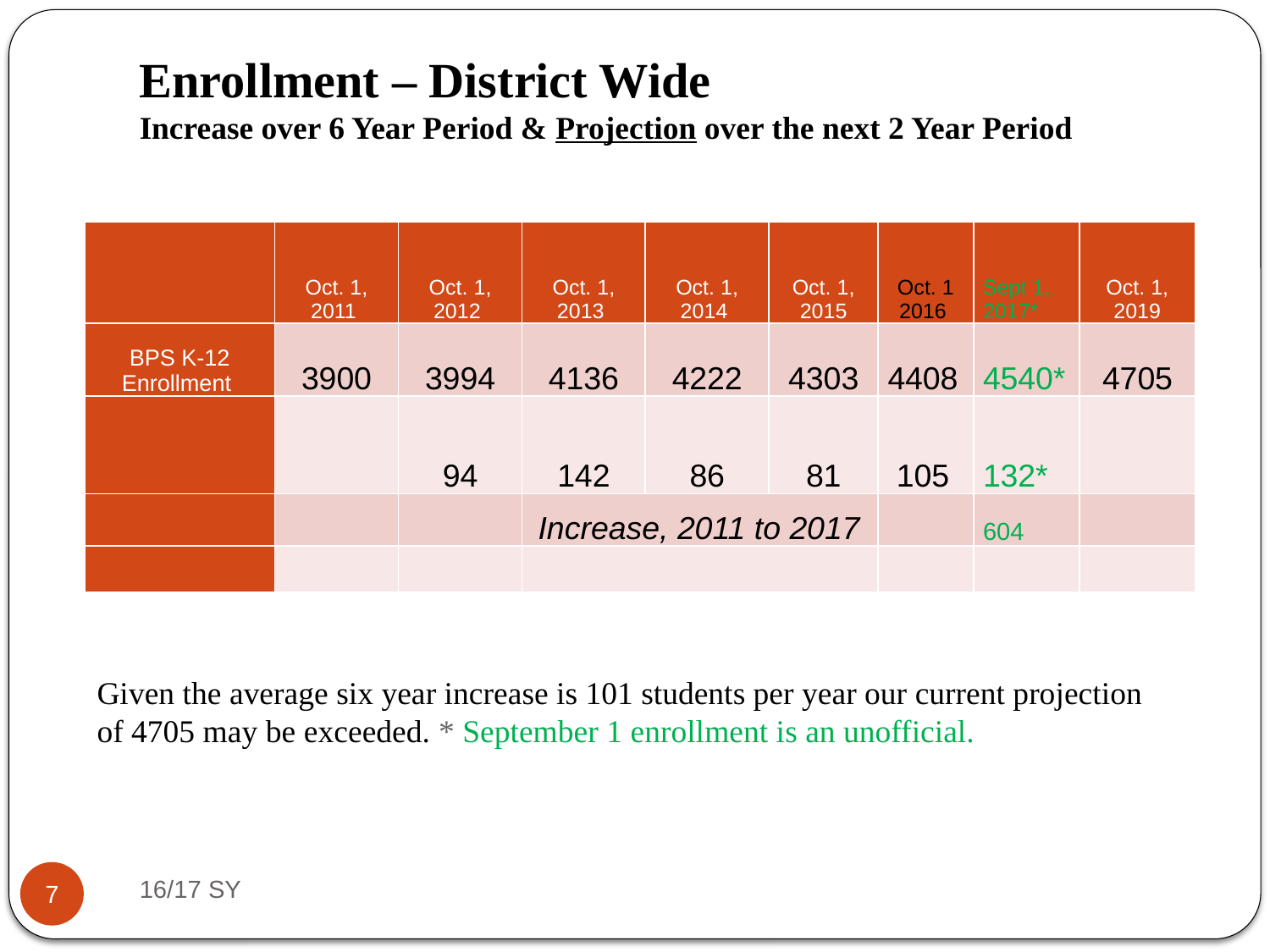

# Enrollment – District Wide Increase over 6 Year Period & Projection over the next 2 Year Period
|  | Oct. 1, 2011 | Oct. 1, 2012 | Oct. 1, 2013 | Oct. 1, 2014 | Oct. 1, 2015 | Oct. 1 2016 | Sept 1, 2017\* | Oct. 1, 2019 |
| --- | --- | --- | --- | --- | --- | --- | --- | --- |
| BPS K-12 Enrollment | 3900 | 3994 | 4136 | 4222 | 4303 | 4408 | 4540\* | 4705 |
|  |  | 94 | 142 | 86 | 81 | 105 | 132\* |  |
|  |  |  | Increase, 2011 to 2017 |  |  |  | 604 |  |
|  |  |  |  |  |  |  |  |  |
Given the average six year increase is 101 students per year our current projection of 4705 may be exceeded. * September 1 enrollment is an unofficial.
16/17 SY
7